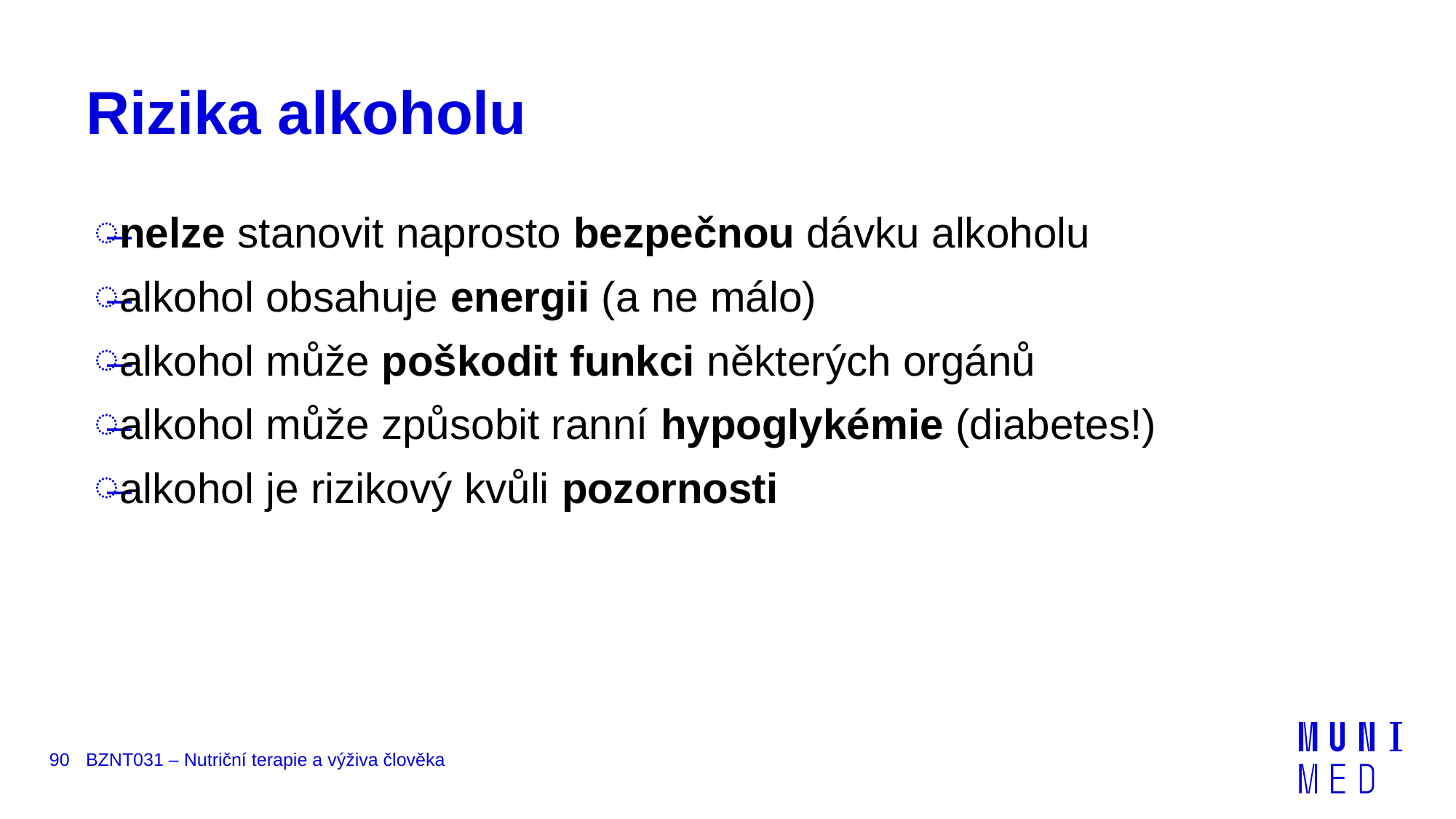

# Rizika alkoholu
nelze stanovit naprosto bezpečnou dávku alkoholu
alkohol obsahuje energii (a ne málo)
alkohol může poškodit funkci některých orgánů
alkohol může způsobit ranní hypoglykémie (diabetes!)
alkohol je rizikový kvůli pozornosti

90
BZNT031 – Nutriční terapie a výživa člověka